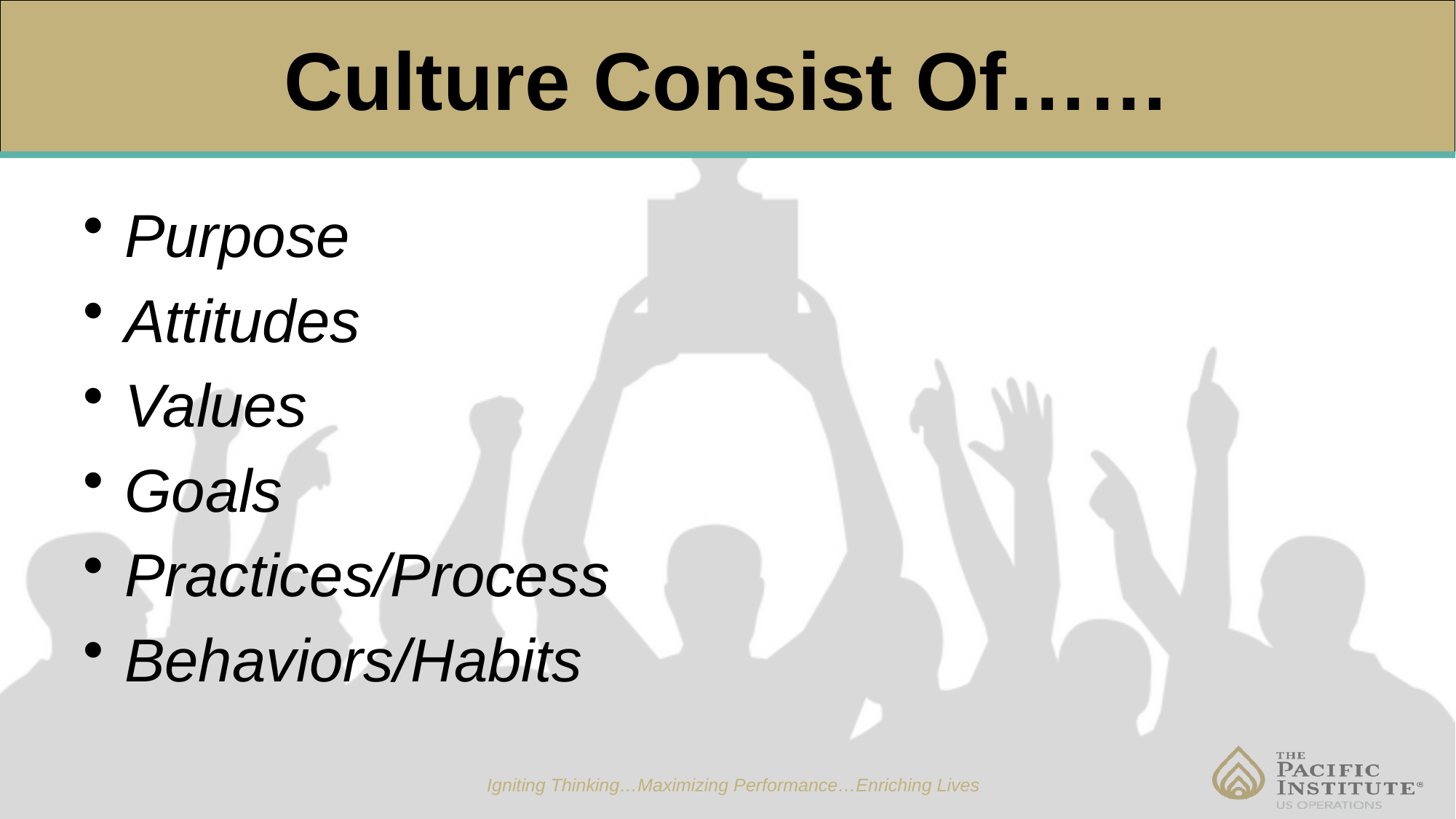

# Culture Consist Of……
Purpose
Attitudes
Values
Goals
Practices/Process
Behaviors/Habits